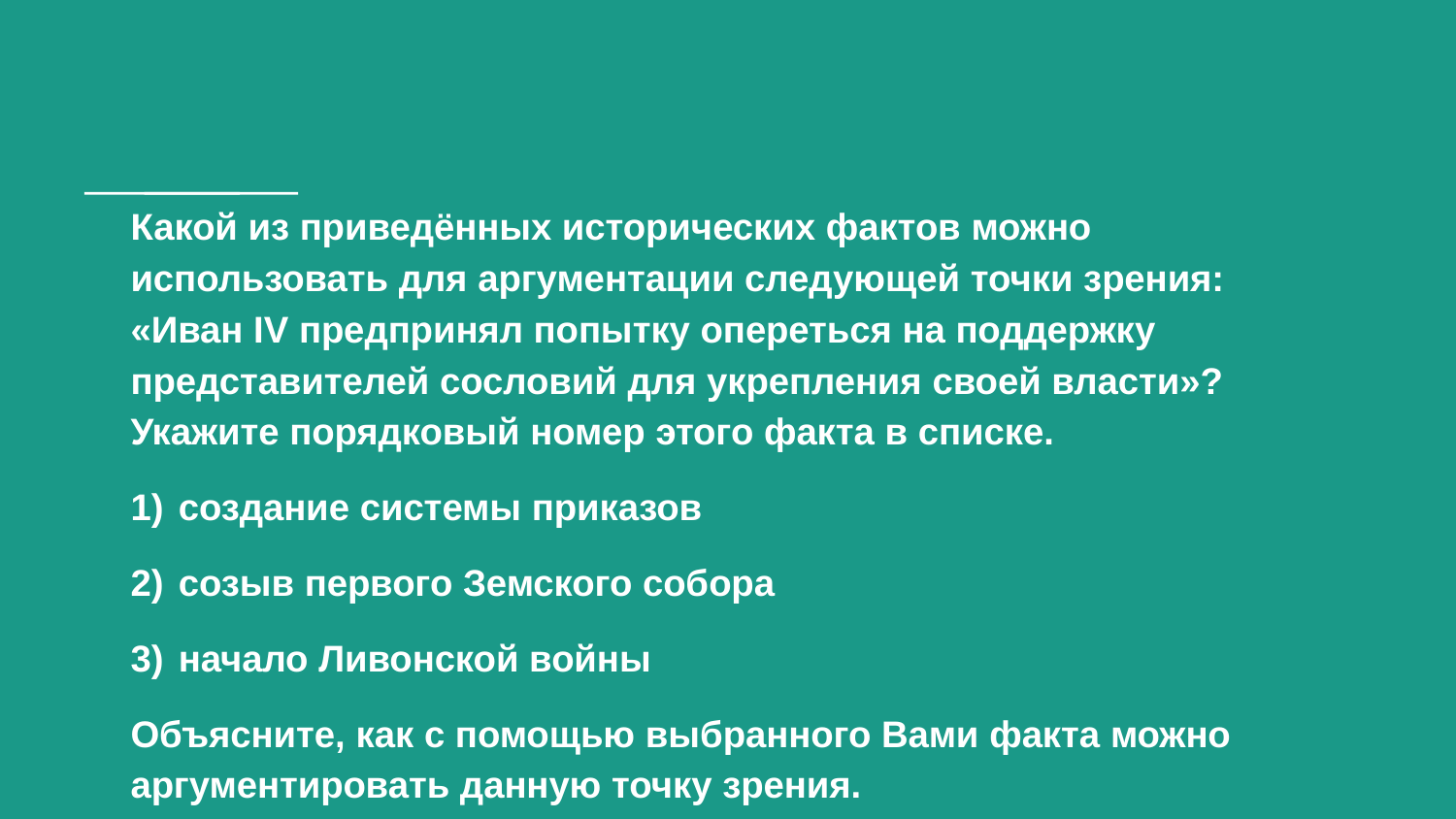

# Какой из приведённых исторических фактов можно использовать для аргументации следующей точки зрения: «Иван IV предпринял попытку опереться на поддержку представителей сословий для укрепления своей власти»? Укажите порядковый номер этого факта в списке.
1)  создание системы приказов
2)  созыв первого Земского собора
3)  начало Ливонской войны
Объясните, как с помощью выбранного Вами факта можно аргументировать данную точку зрения.